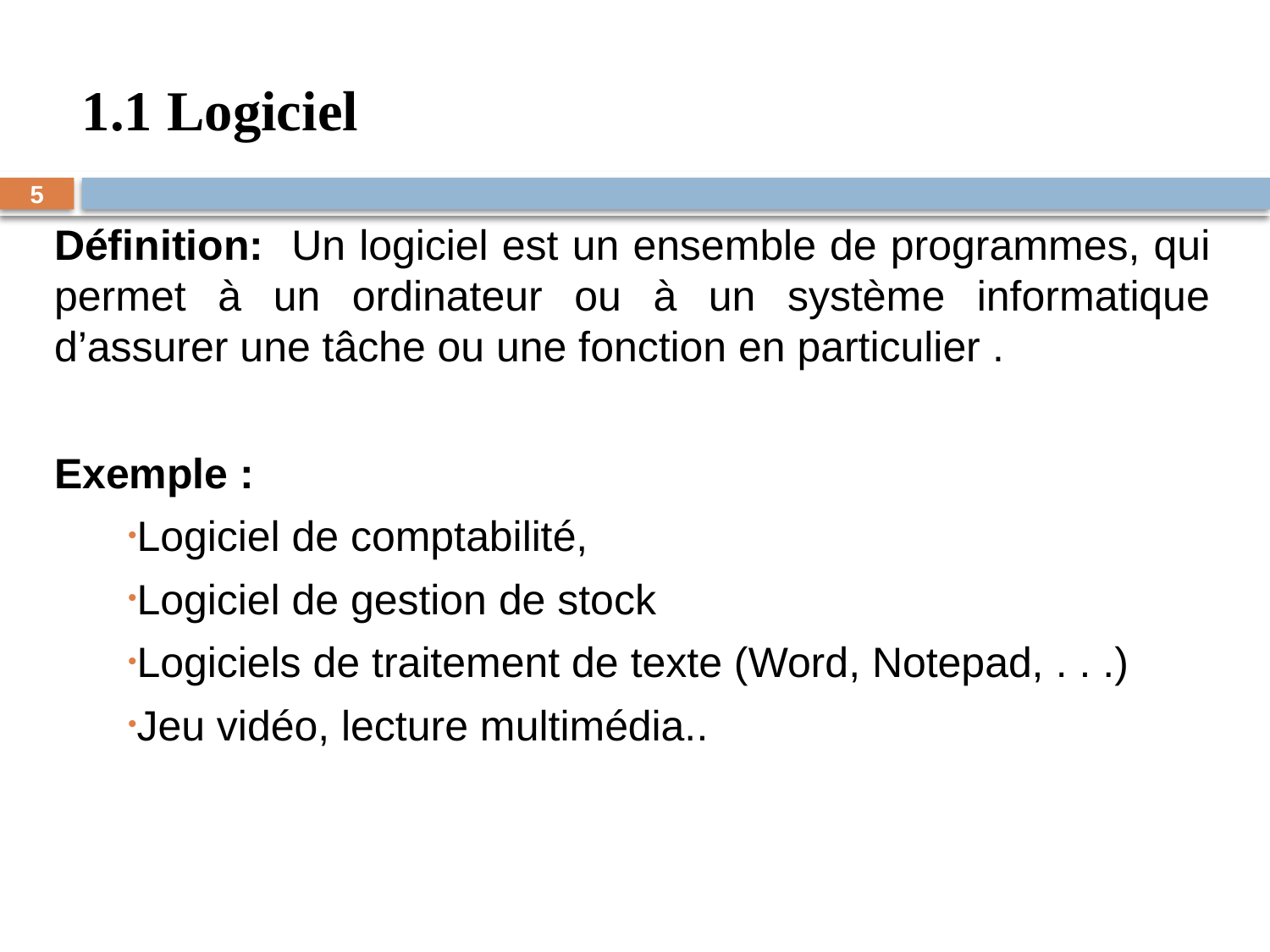

# 1.1 Logiciel
5
Définition:  Un logiciel est un ensemble de programmes, qui permet à un ordinateur ou à un système informatique d’assurer une tâche ou une fonction en particulier .

Exemple :
Logiciel de comptabilité,
Logiciel de gestion de stock
Logiciels de traitement de texte (Word, Notepad, . . .)
Jeu vidéo, lecture multimédia..